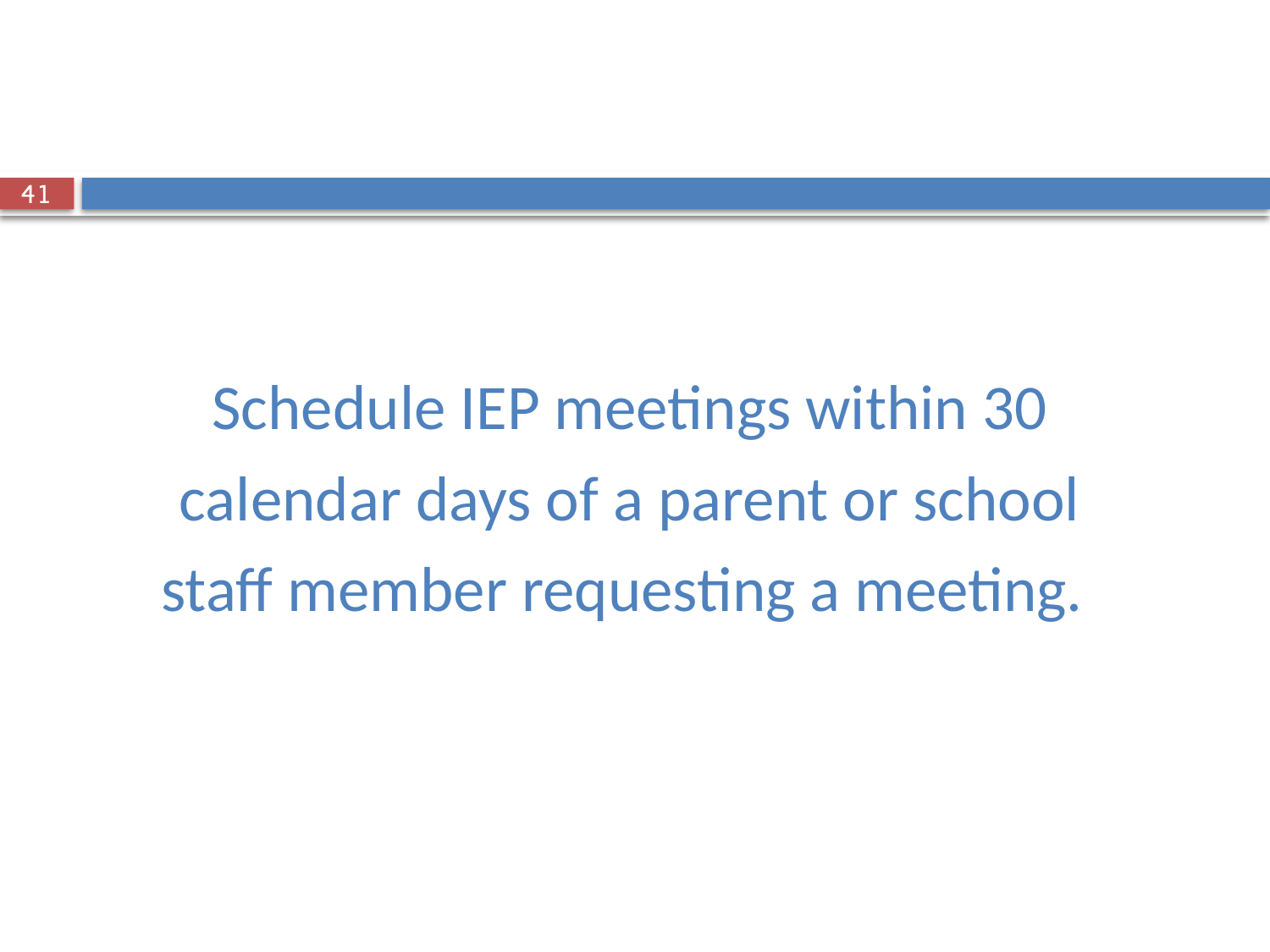

41
# Schedule IEP meetings within 30 calendar days of a parent or school staff member requesting a meeting.